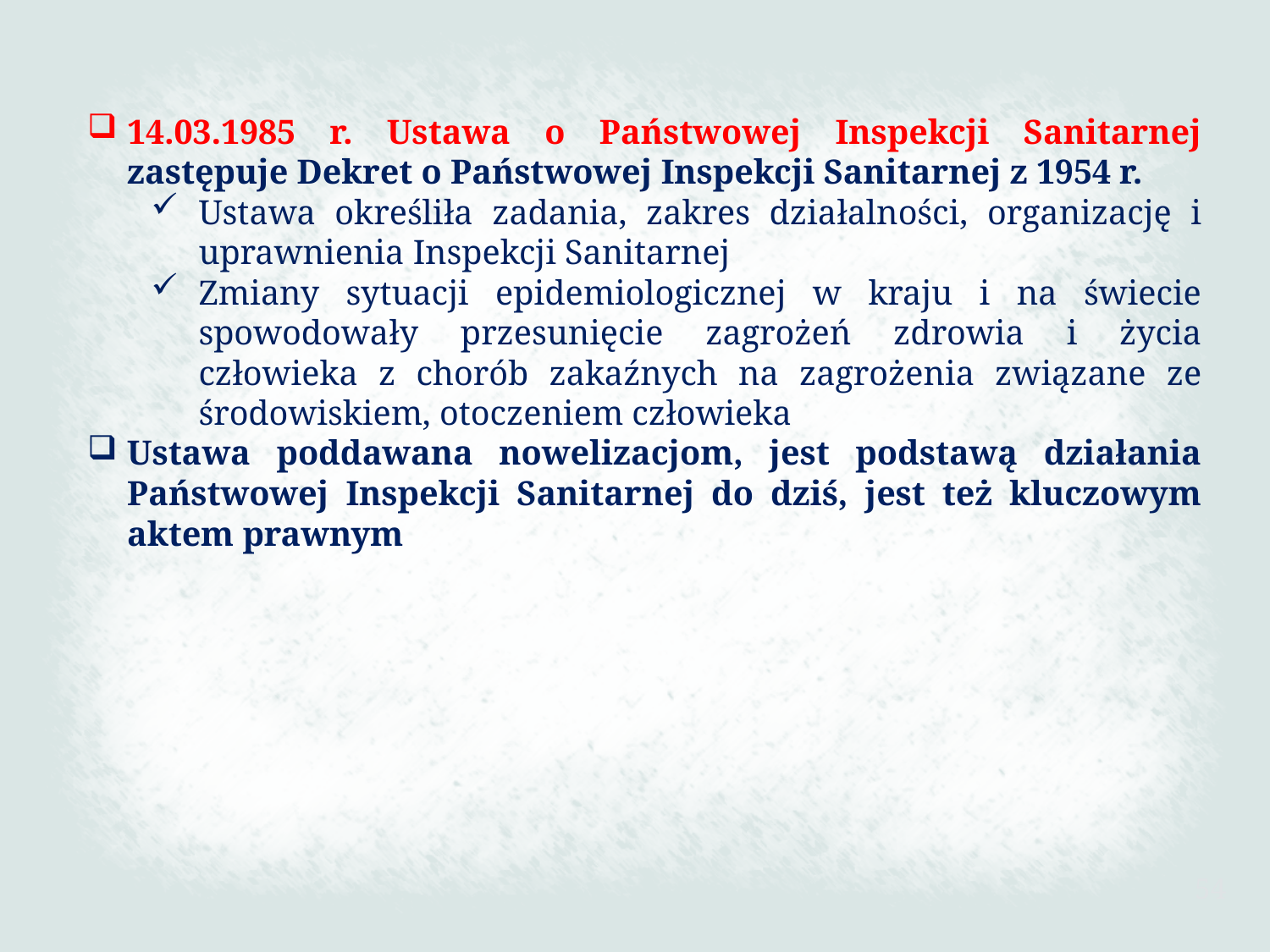

14.03.1985 r. Ustawa o Państwowej Inspekcji Sanitarnej zastępuje Dekret o Państwowej Inspekcji Sanitarnej z 1954 r.
Ustawa określiła zadania, zakres działalności, organizację i uprawnienia Inspekcji Sanitarnej
Zmiany sytuacji epidemiologicznej w kraju i na świecie spowodowały przesunięcie zagrożeń zdrowia i życia człowieka z chorób zakaźnych na zagrożenia związane ze środowiskiem, otoczeniem człowieka
Ustawa poddawana nowelizacjom, jest podstawą działania Państwowej Inspekcji Sanitarnej do dziś, jest też kluczowym aktem prawnym
54